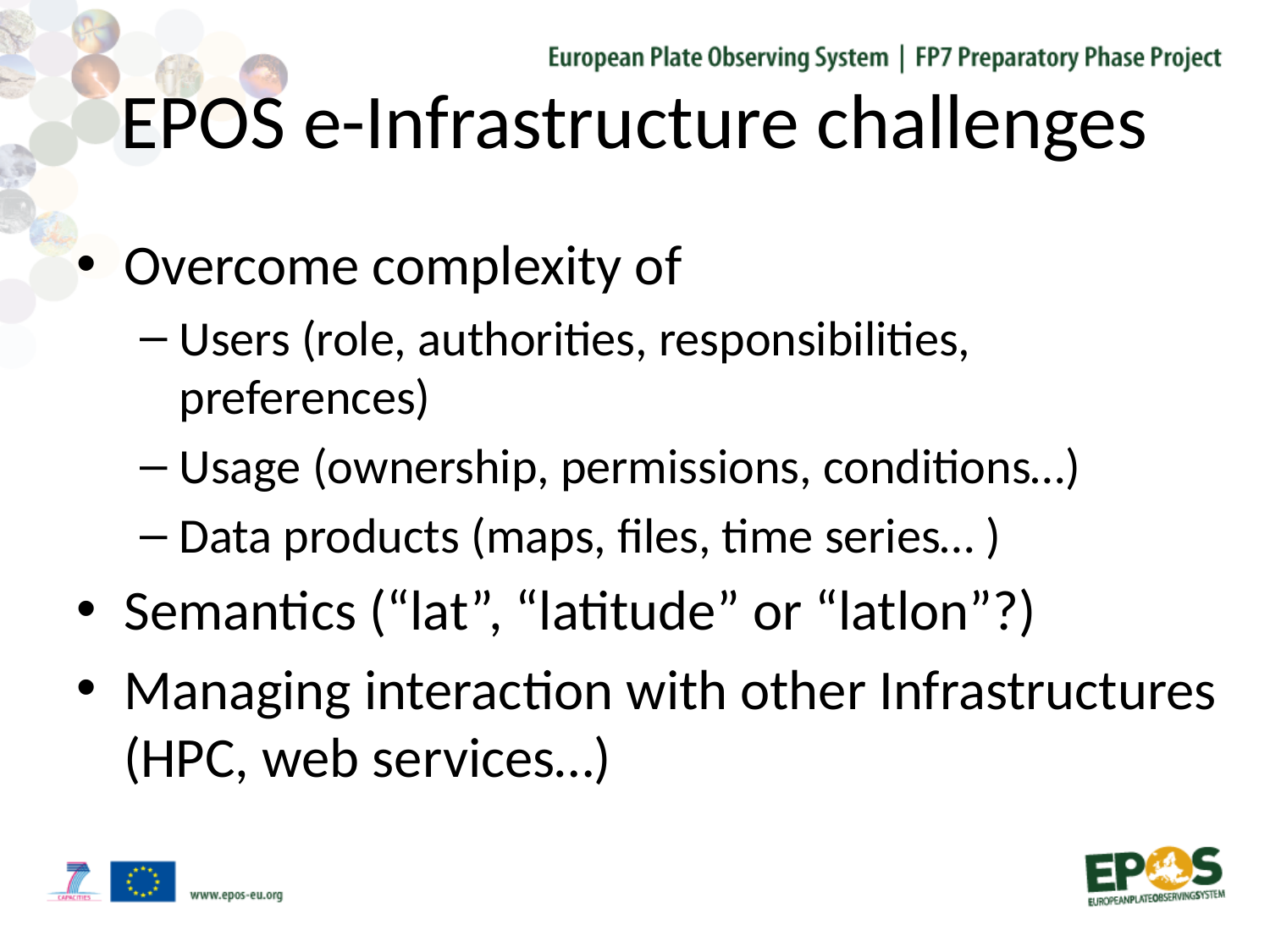

# EPOS e-Infrastructure challenges
Overcome complexity of
Users (role, authorities, responsibilities, preferences)
Usage (ownership, permissions, conditions…)
Data products (maps, files, time series… )
Semantics (“lat”, “latitude” or “latlon”?)
Managing interaction with other Infrastructures (HPC, web services…)